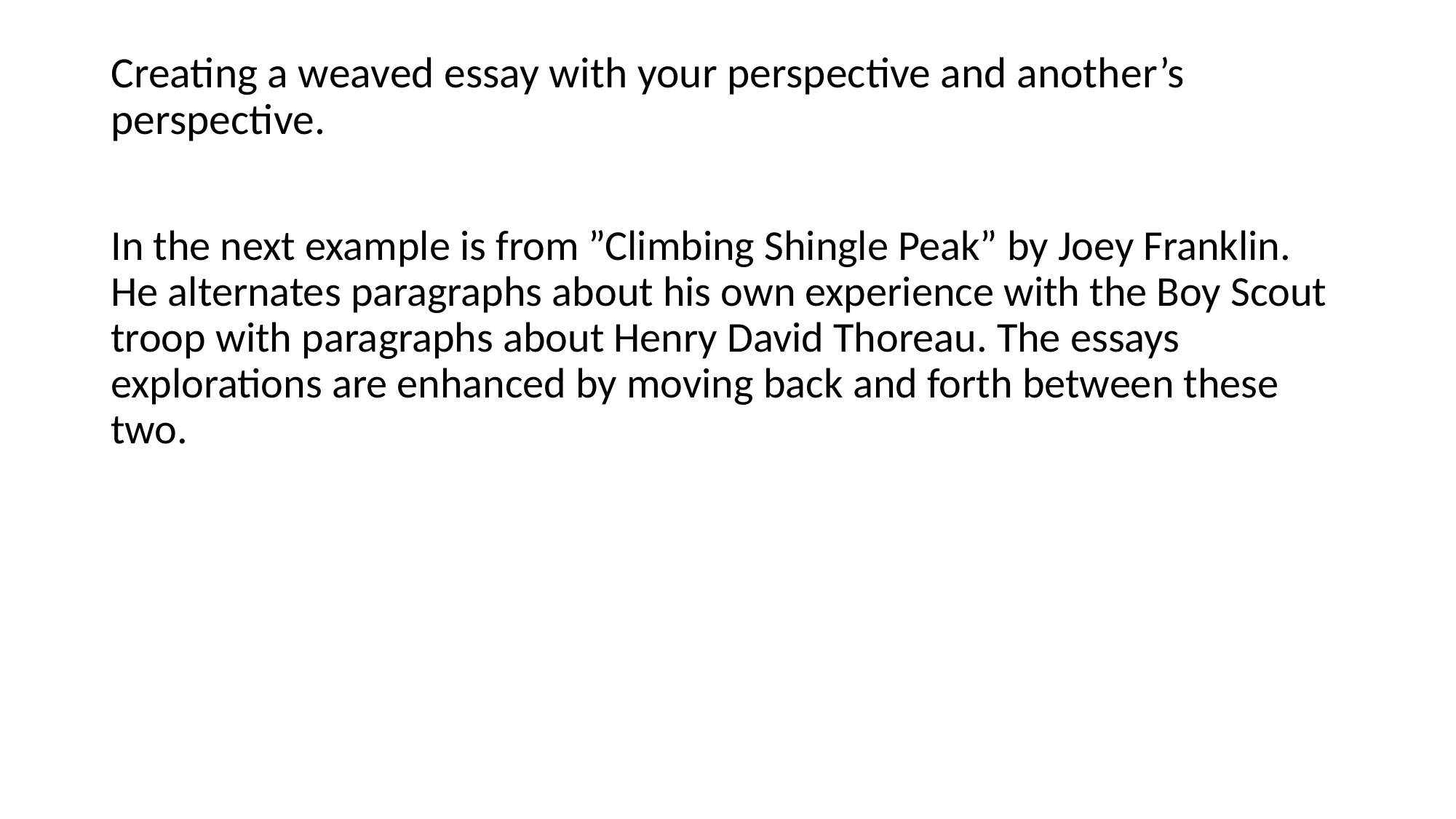

# Creating a weaved essay with your perspective and another’s perspective.
In the next example is from ”Climbing Shingle Peak” by Joey Franklin. He alternates paragraphs about his own experience with the Boy Scout troop with paragraphs about Henry David Thoreau. The essays explorations are enhanced by moving back and forth between these two.